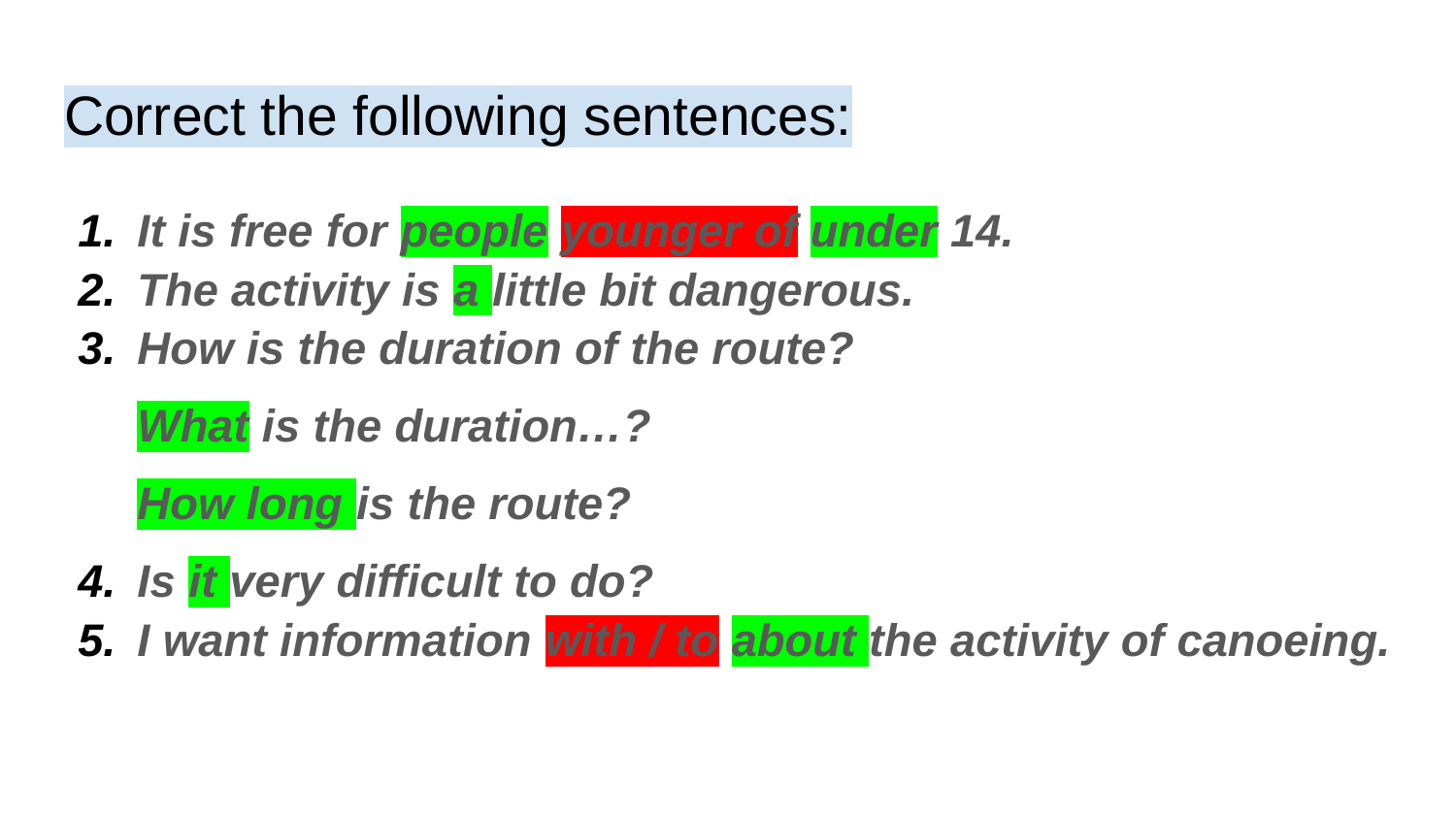

# Correct the following sentences:
It is free for people younger of under 14.
The activity is a little bit dangerous.
How is the duration of the route?
What is the duration…?
How long is the route?
Is it very difficult to do?
I want information with / to about the activity of canoeing.